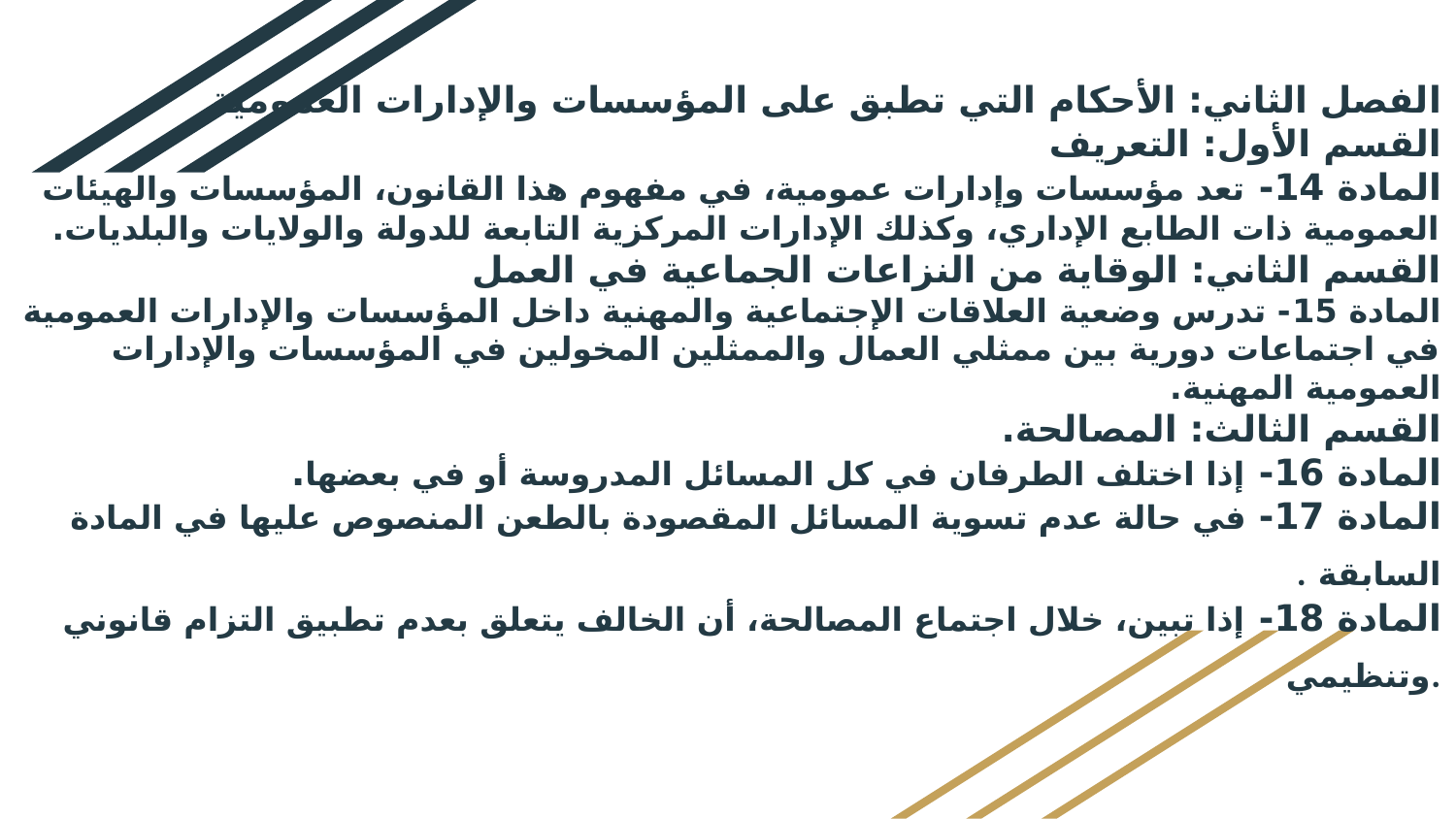

# الفصل الثاني: الأحكام التي تطبق على المؤسسات والإدارات العمومية القسم الأول: التعريف المادة 14- تعد مؤسسات وإدارات عمومية، في مفهوم هذا القانون، المؤسسات والهيئات العمومية ذات الطابع الإداري، وكذلك الإدارات المركزية التابعة للدولة والولايات والبلديات. القسم الثاني: الوقاية من النزاعات الجماعية في العمل المادة 15- تدرس وضعية العلاقات الإجتماعية والمهنية داخل المؤسسات والإدارات العمومية في اجتماعات دورية بين ممثلي العمال والممثلين المخولين في المؤسسات والإدارات العمومية المهنية. القسم الثالث: المصالحة. المادة 16- إذا اختلف الطرفان في كل المسائل المدروسة أو في بعضها. المادة 17- في حالة عدم تسوية المسائل المقصودة بالطعن المنصوص عليها في المادة السابقة . المادة 18- إذا تبين، خلال اجتماع المصالحة، أن الخالف يتعلق بعدم تطبيق التزام قانوني وتنظيمي.